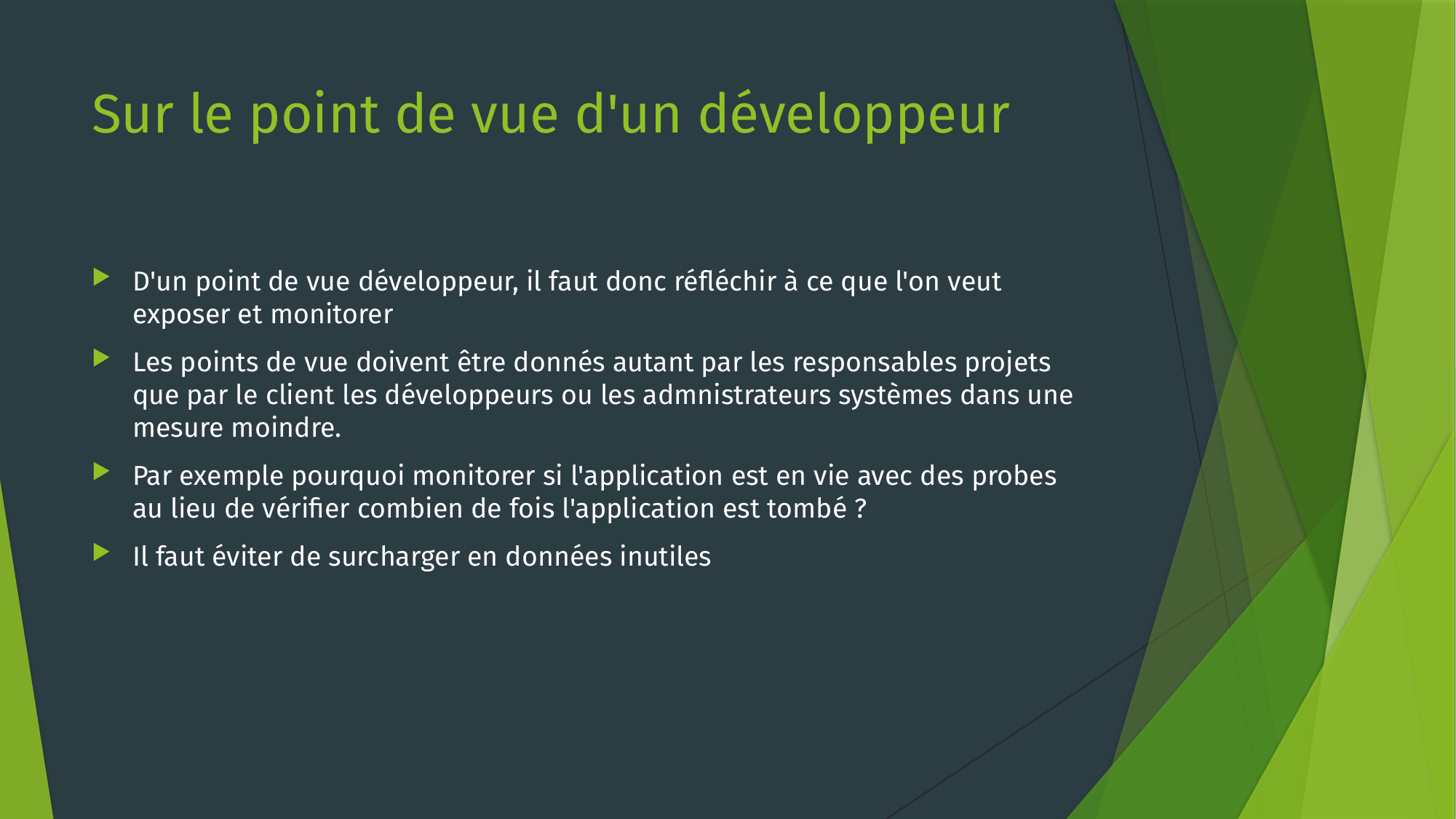

# Sur le point de vue d'un développeur
D'un point de vue développeur, il faut donc réfléchir à ce que l'on veut exposer et monitorer
Les points de vue doivent être donnés autant par les responsables projets que par le client les développeurs ou les admnistrateurs systèmes dans une mesure moindre.
Par exemple pourquoi monitorer si l'application est en vie avec des probes au lieu de vérifier combien de fois l'application est tombé ?
Il faut éviter de surcharger en données inutiles